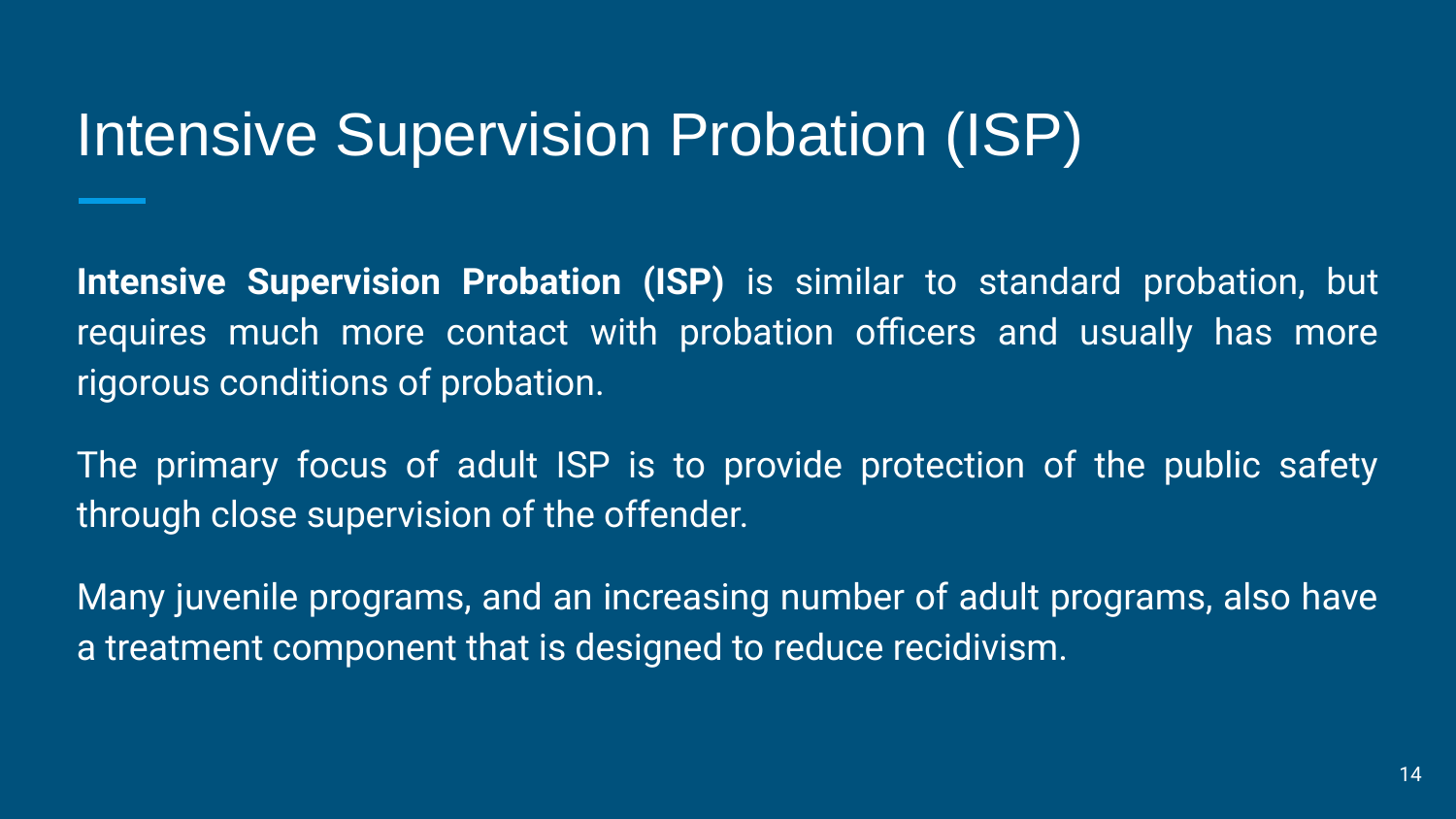

# Intensive Supervision Probation (ISP)
Intensive Supervision Probation (ISP) is similar to standard probation, but requires much more contact with probation officers and usually has more rigorous conditions of probation.
The primary focus of adult ISP is to provide protection of the public safety through close supervision of the offender.
Many juvenile programs, and an increasing number of adult programs, also have a treatment component that is designed to reduce recidivism.
14